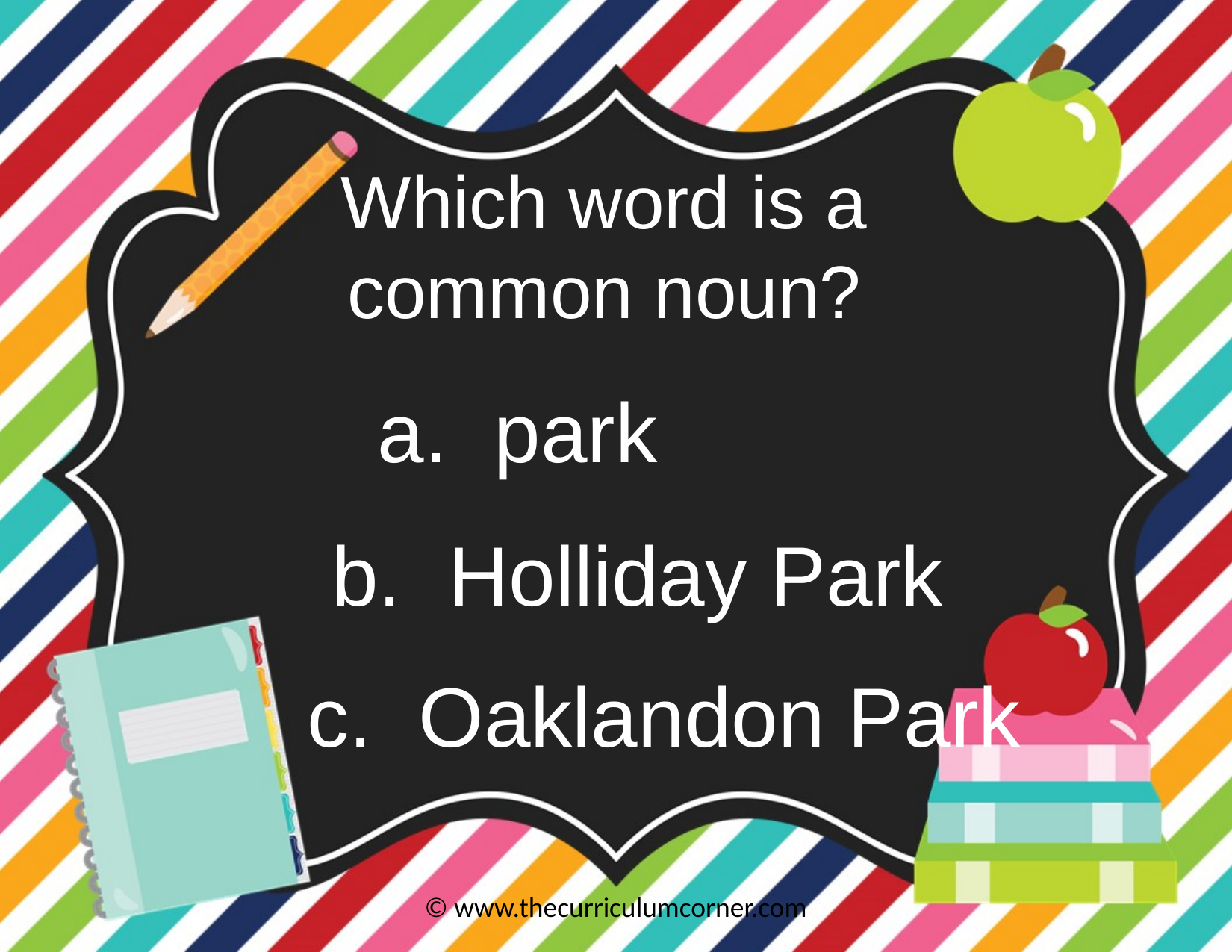

Which word is a common noun?
a.  park
b.  Holliday Park
c.  Oaklandon Park
© www.thecurriculumcorner.com